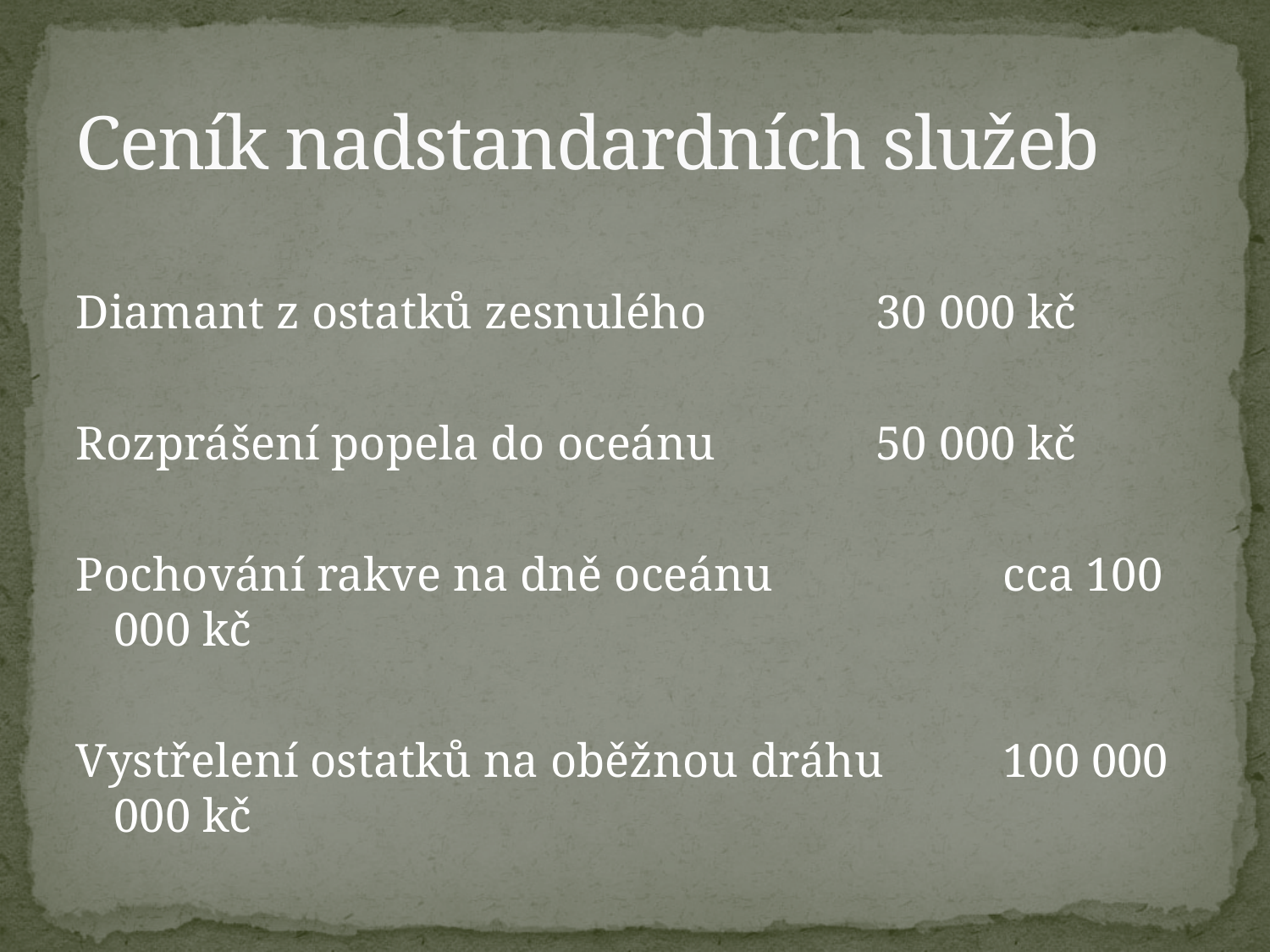

# Ceník nadstandardních služeb

Diamant z ostatků zesnulého		30 000 kč

Rozprášení popela do oceánu		50 000 kč

Pochování rakve na dně oceánu		cca 100 000 kč

Vystřelení ostatků na oběžnou dráhu	100 000 000 kč